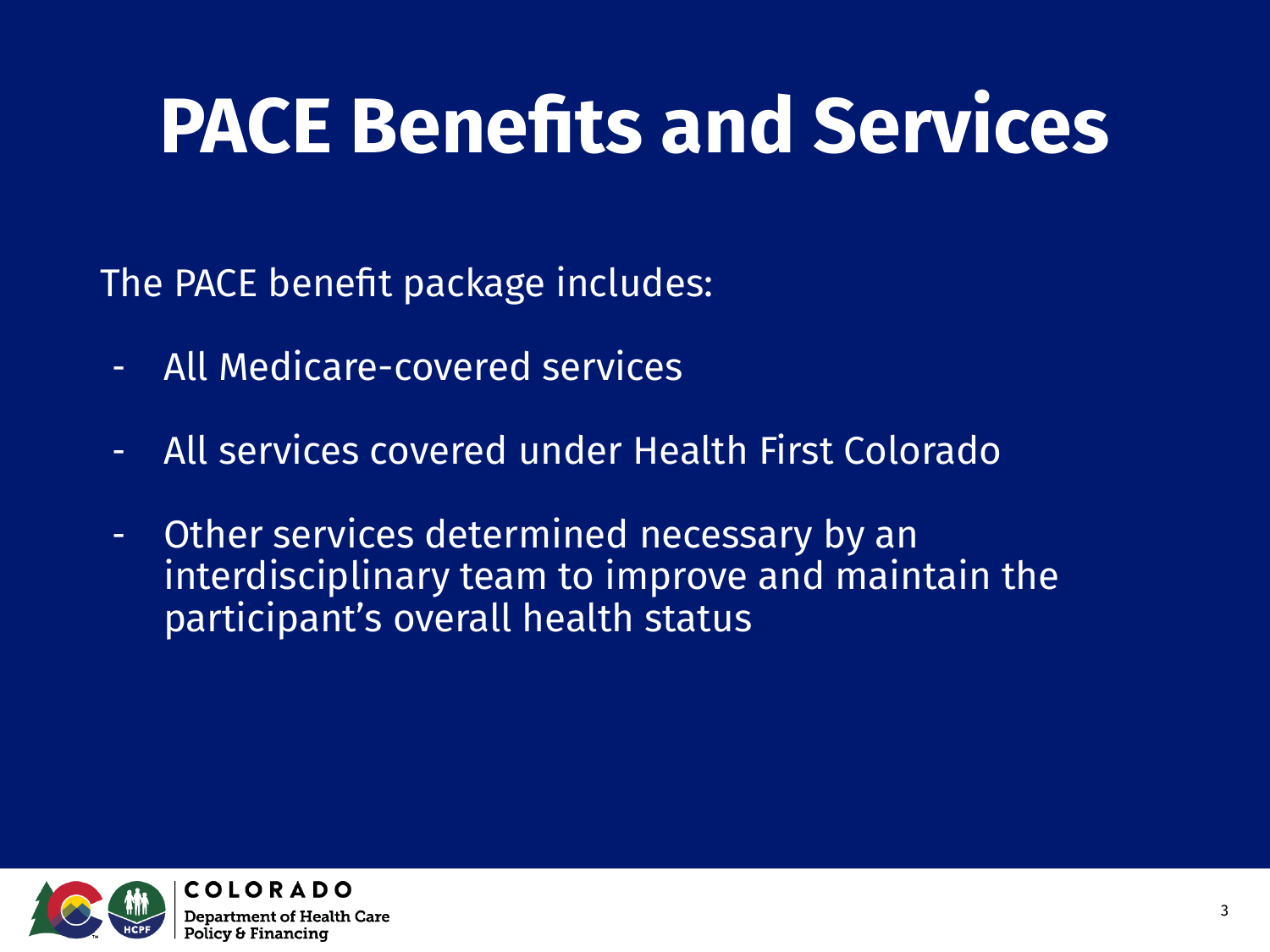

# PACE Benefits and Services
The PACE benefit package includes:

All Medicare-covered services

All services covered under Health First Colorado

Other services determined necessary by an interdisciplinary team to improve and maintain the participant’s overall health status
3